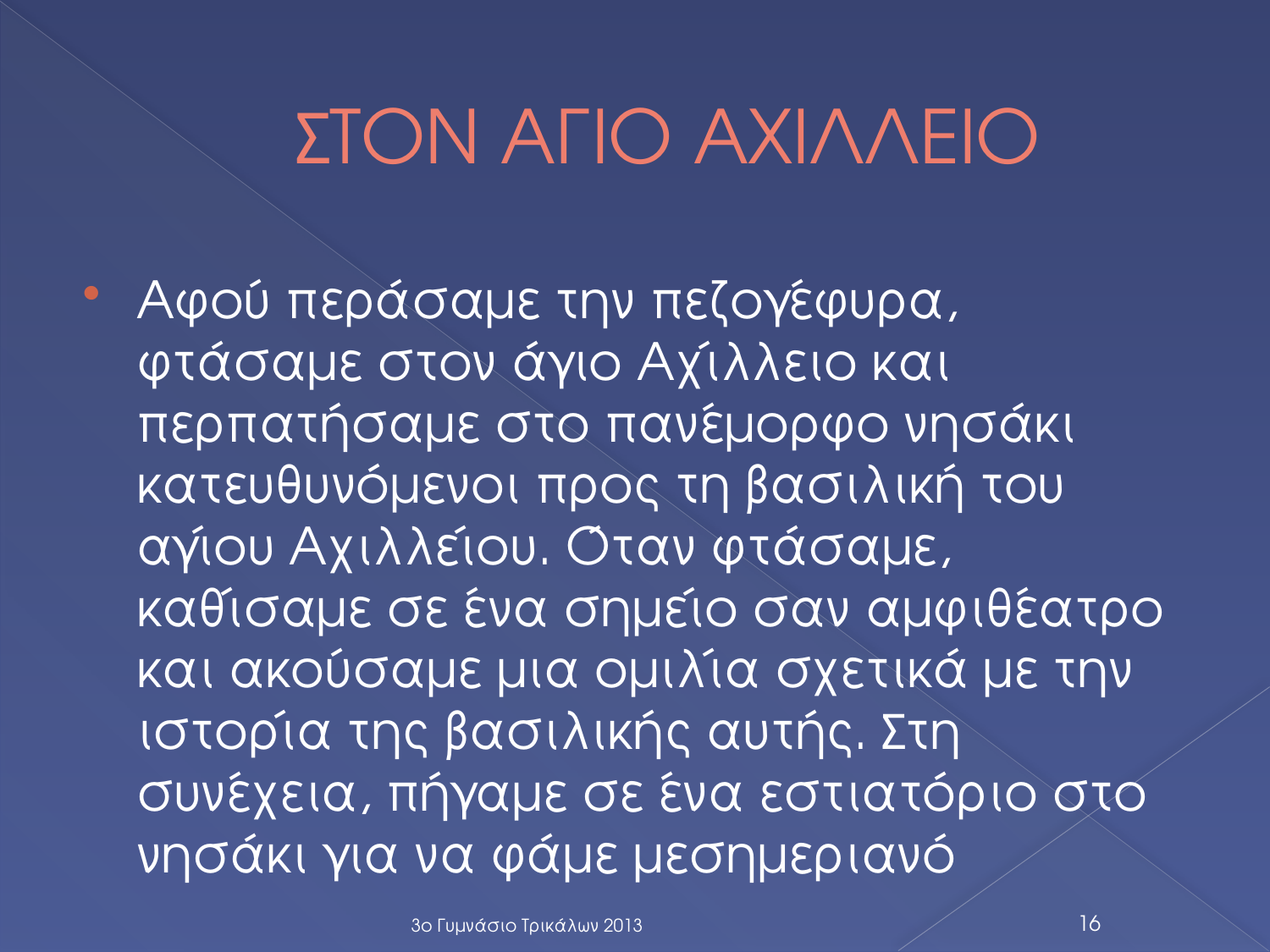

# ΣΤΟΝ ΑΓΙΟ ΑΧΙΛΛΕΙΟ
Αφού περάσαμε την πεζογέφυρα, φτάσαμε στον άγιο Αχίλλειο και περπατήσαμε στο πανέμορφο νησάκι κατευθυνόμενοι προς τη βασιλική του αγίου Αχιλλείου. Όταν φτάσαμε, καθίσαμε σε ένα σημείο σαν αμφιθέατρο και ακούσαμε μια ομιλία σχετικά με την ιστορία της βασιλικής αυτής. Στη συνέχεια, πήγαμε σε ένα εστιατόριο στο νησάκι για να φάμε μεσημεριανό
3ο Γυμνάσιο Τρικάλων 2013
16